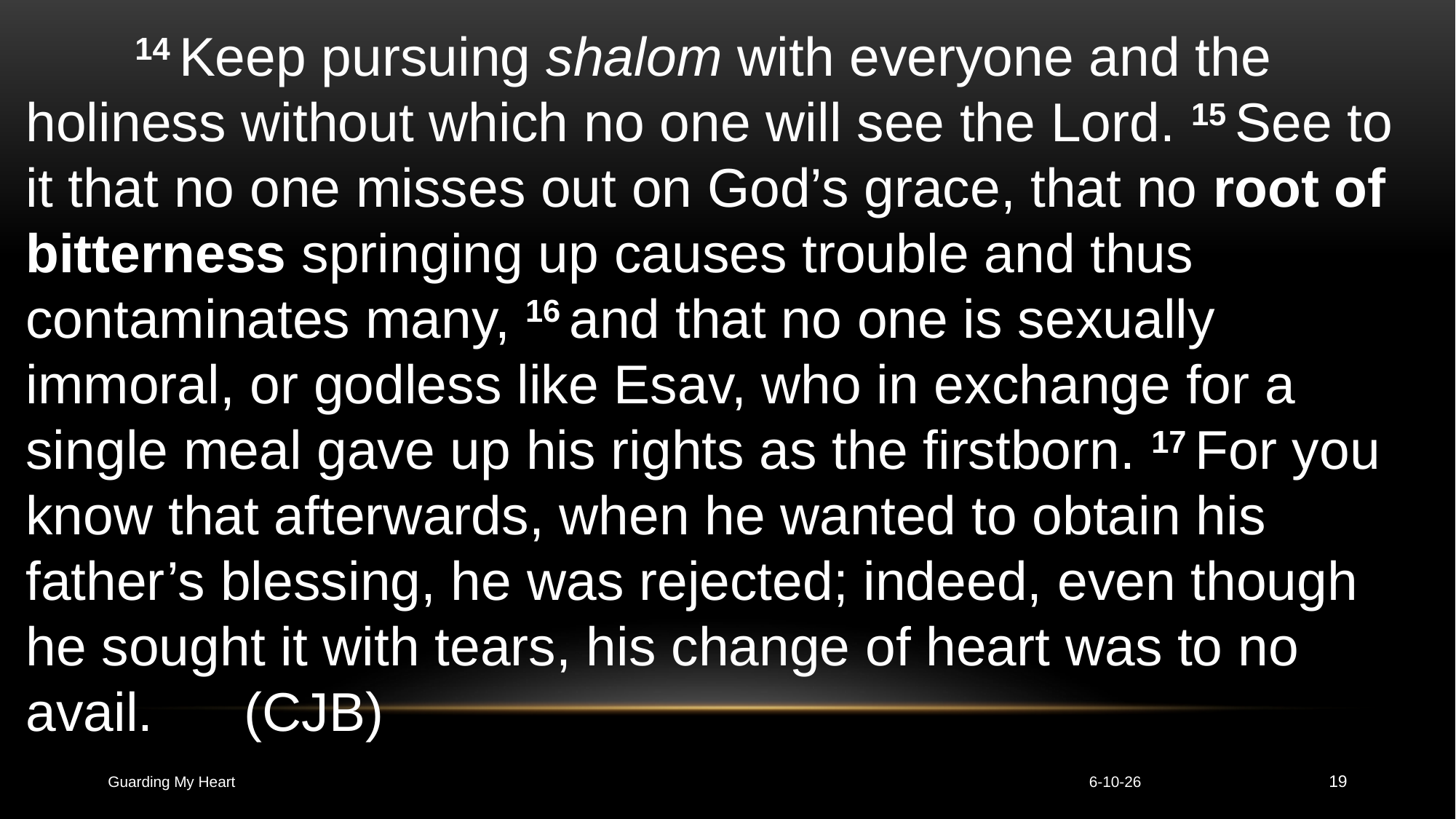

14 Keep pursuing shalom with everyone and the holiness without which no one will see the Lord. 15 See to it that no one misses out on God’s grace, that no root of bitterness springing up causes trouble and thus contaminates many, 16 and that no one is sexually immoral, or godless like Esav, who in exchange for a single meal gave up his rights as the firstborn. 17 For you know that afterwards, when he wanted to obtain his father’s blessing, he was rejected; indeed, even though he sought it with tears, his change of heart was to no avail.	(CJB)
Guarding My Heart
6-10-26
19